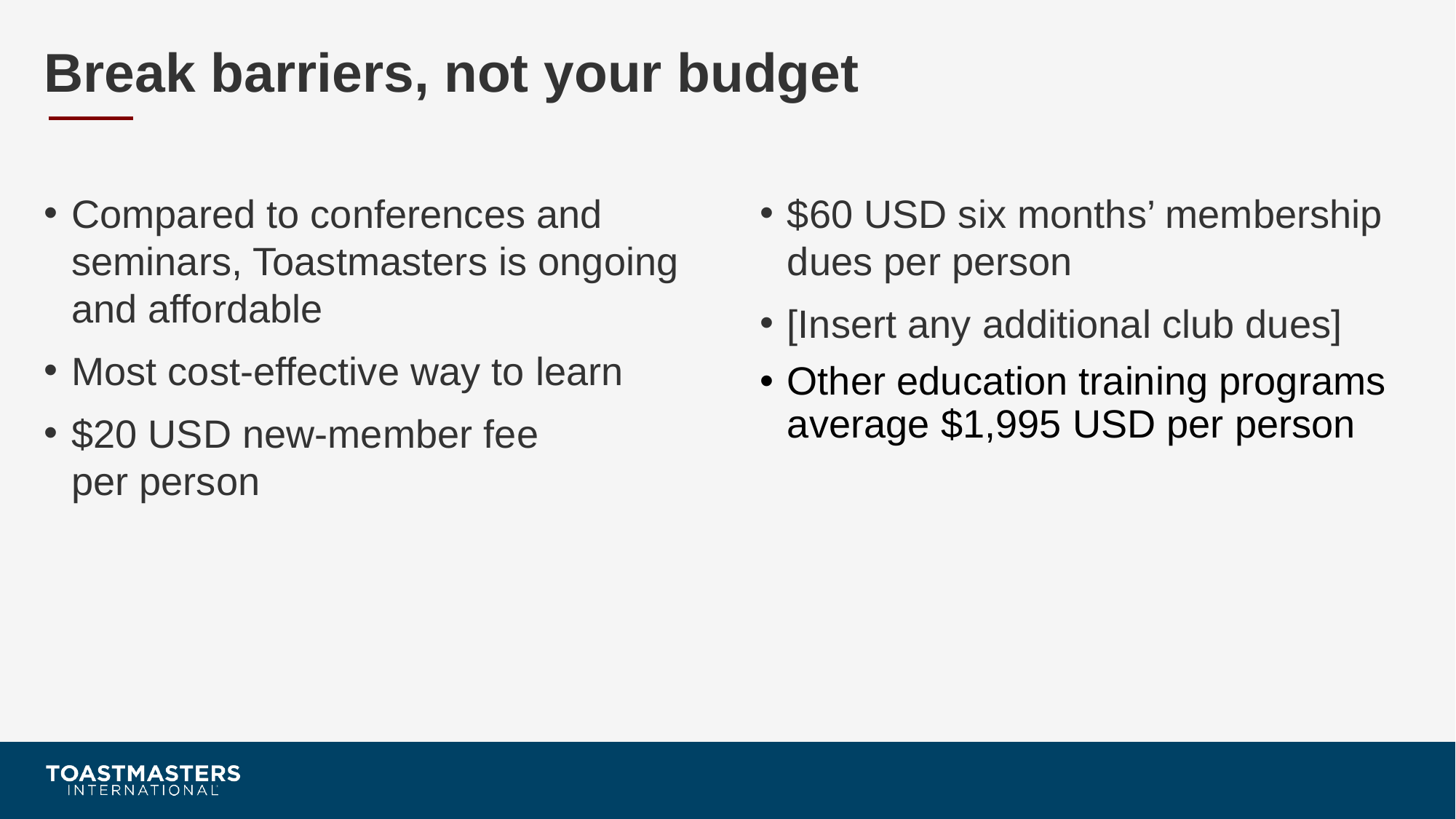

# Break barriers, not your budget
Compared to conferences and seminars, Toastmasters is ongoing and affordable
Most cost-effective way to learn
$20 USD new-member fee
per person
$60 USD six months’ membership dues per person
[Insert any additional club dues]
Other education training programs average $1,995 USD per person